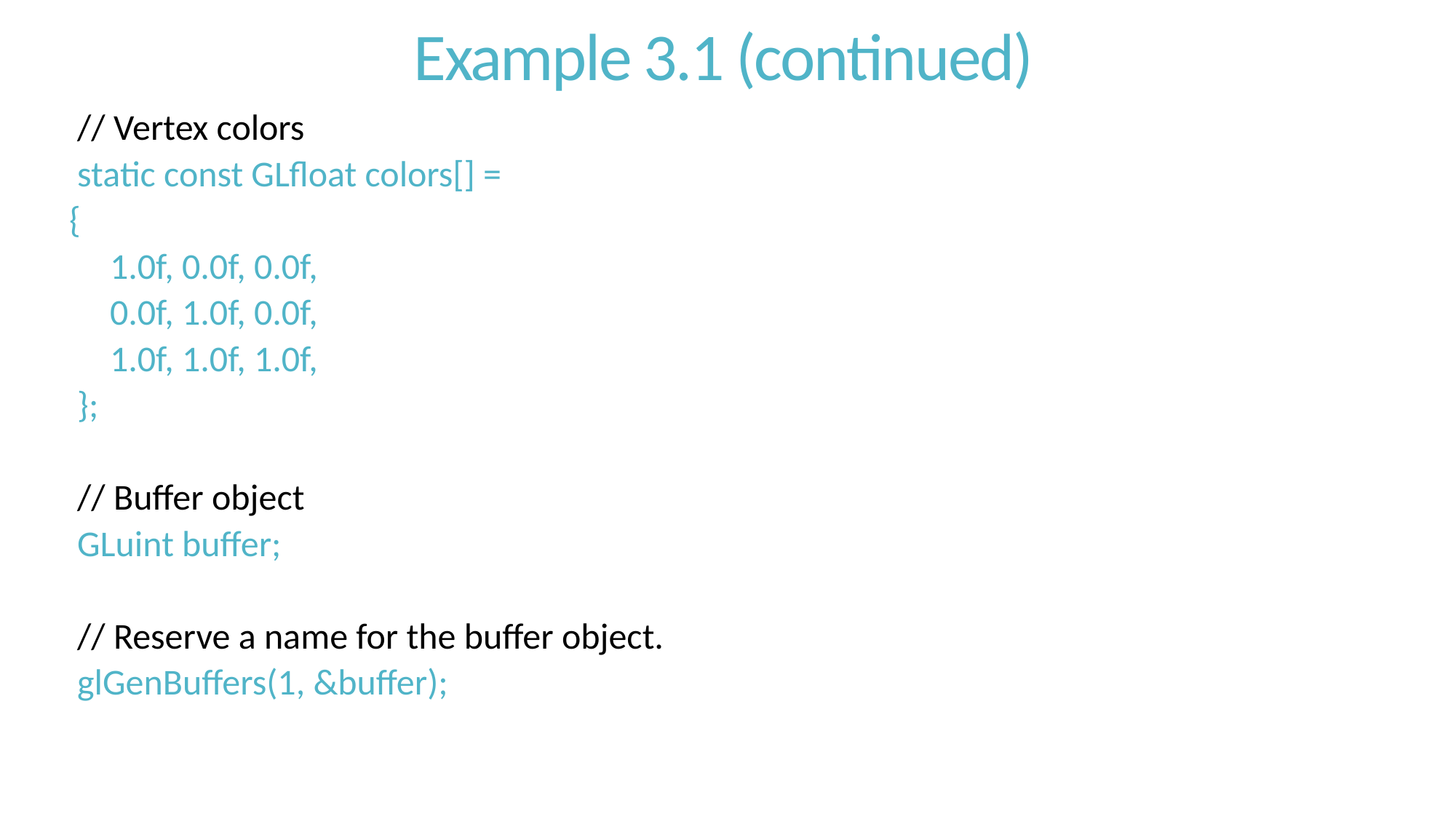

# Example 3.1 (continued)
  // Vertex colors
  static const GLfloat colors[] =
 {
      1.0f, 0.0f, 0.0f,
      0.0f, 1.0f, 0.0f,
      1.0f, 1.0f, 1.0f,
  };

  // Buffer object
  GLuint buffer;

  // Reserve a name for the buffer object.
  glGenBuffers(1, &buffer);